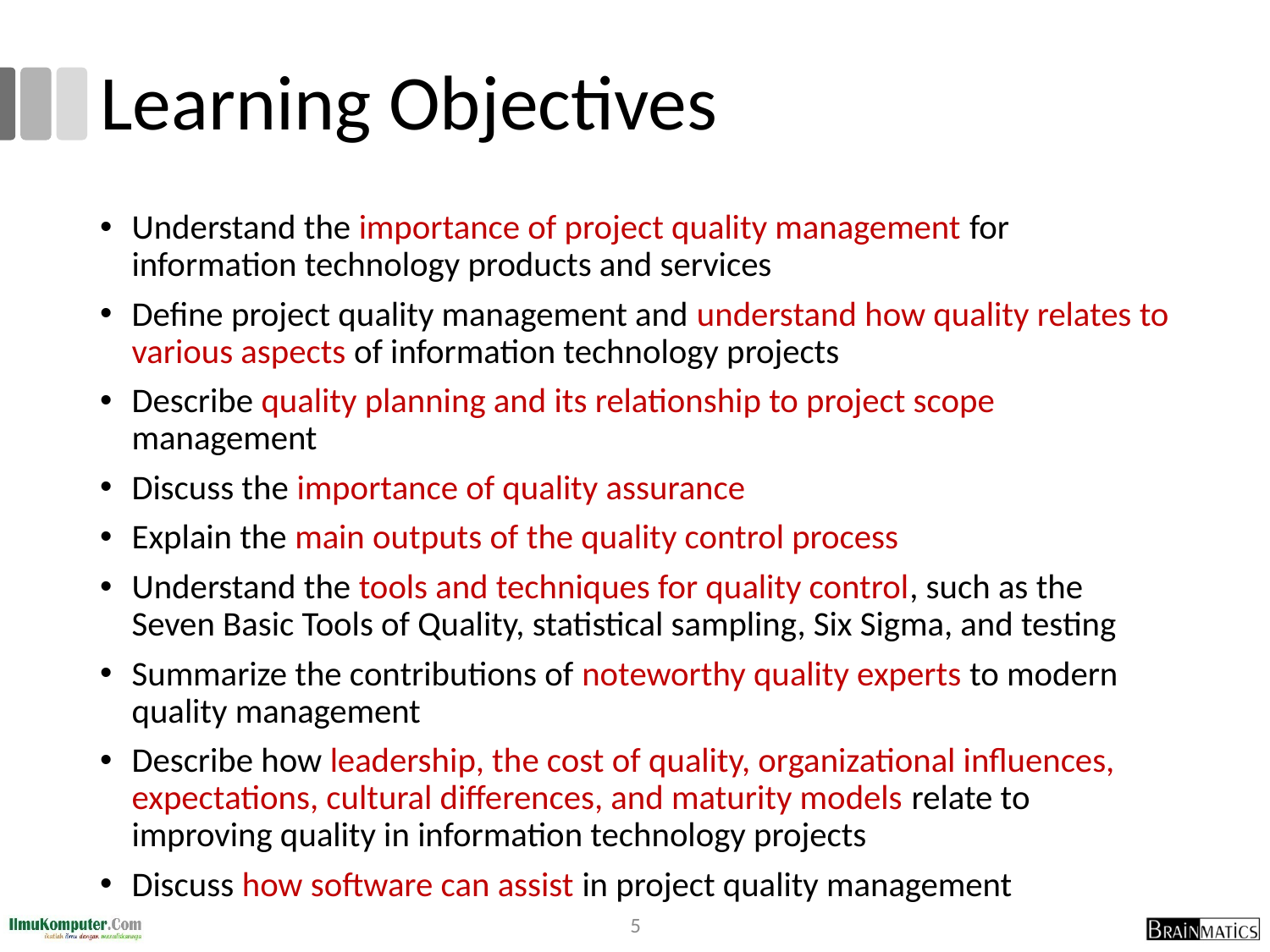

# Learning Objectives
Understand the importance of project quality management for information technology products and services
Define project quality management and understand how quality relates to various aspects of information technology projects
Describe quality planning and its relationship to project scope management
Discuss the importance of quality assurance
Explain the main outputs of the quality control process
Understand the tools and techniques for quality control, such as the Seven Basic Tools of Quality, statistical sampling, Six Sigma, and testing
Summarize the contributions of noteworthy quality experts to modern quality management
Describe how leadership, the cost of quality, organizational influences, expectations, cultural differences, and maturity models relate to improving quality in information technology projects
Discuss how software can assist in project quality management

5